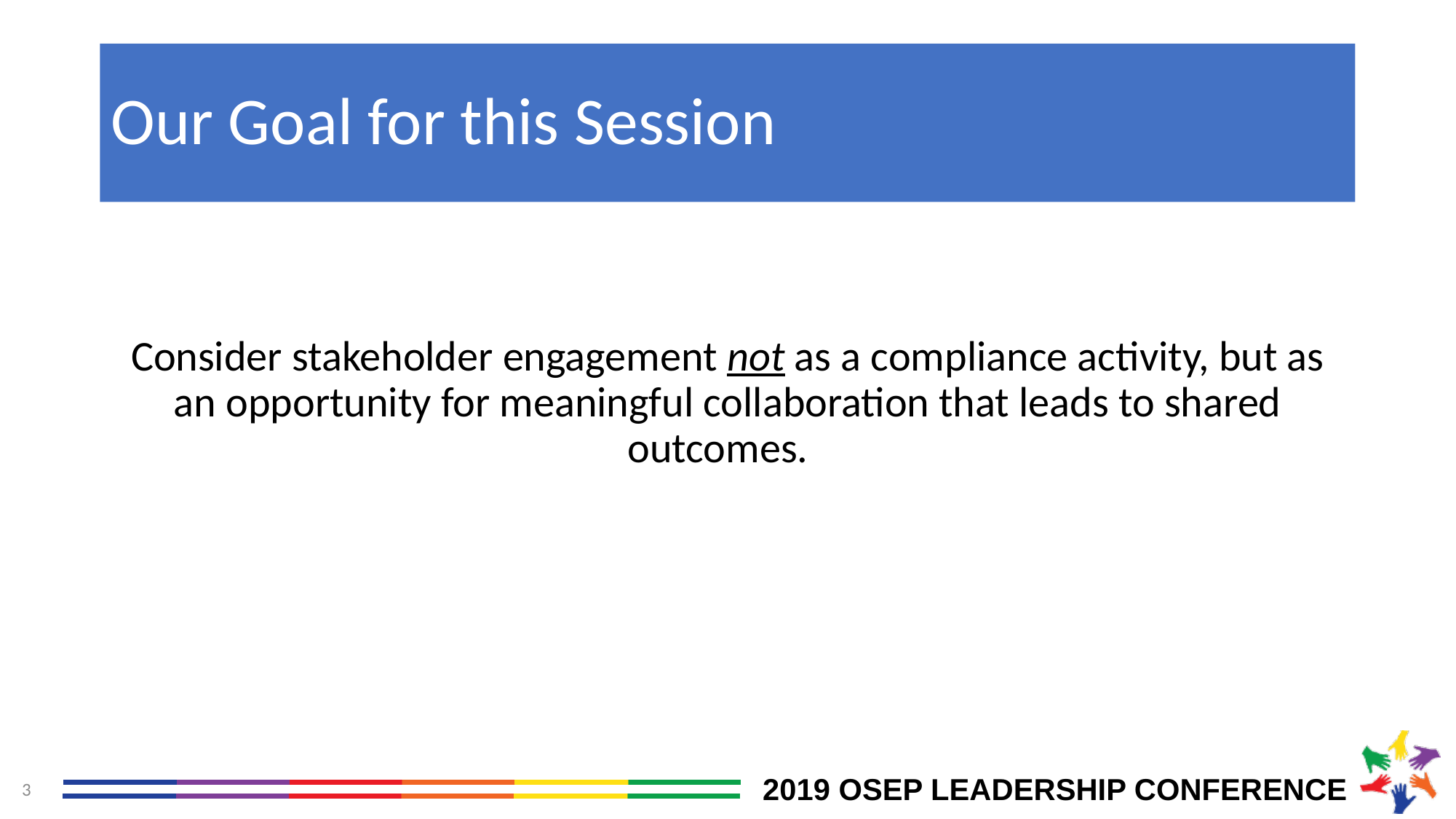

# Our Goal for this Session

Consider stakeholder engagement not as a compliance activity, but as an opportunity for meaningful collaboration that leads to shared outcomes.
3